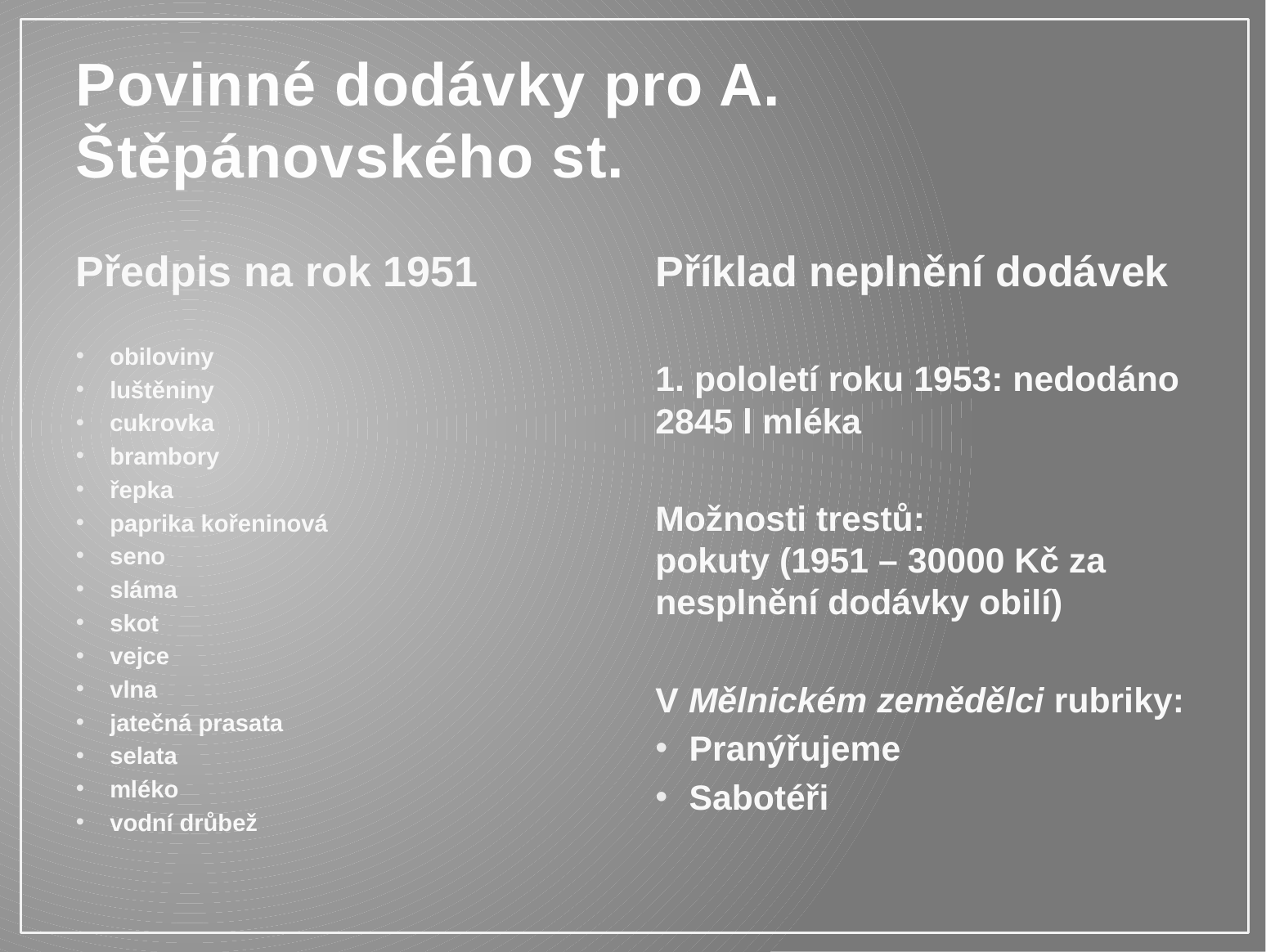

# Povinné dodávky pro A. Štěpánovského st.

Předpis na rok 1951
Příklad neplnění dodávek

obiloviny
luštěniny
cukrovka
brambory
řepka
paprika kořeninová
seno
sláma
skot
vejce
vlna
jatečná prasata
selata
mléko
vodní drůbež

1. pololetí roku 1953: nedodáno 2845 l mléka

Možnosti trestů:
pokuty (1951 – 30000 Kč za nesplnění dodávky obilí)

V Mělnickém zemědělci rubriky:
Pranýřujeme
Sabotéři